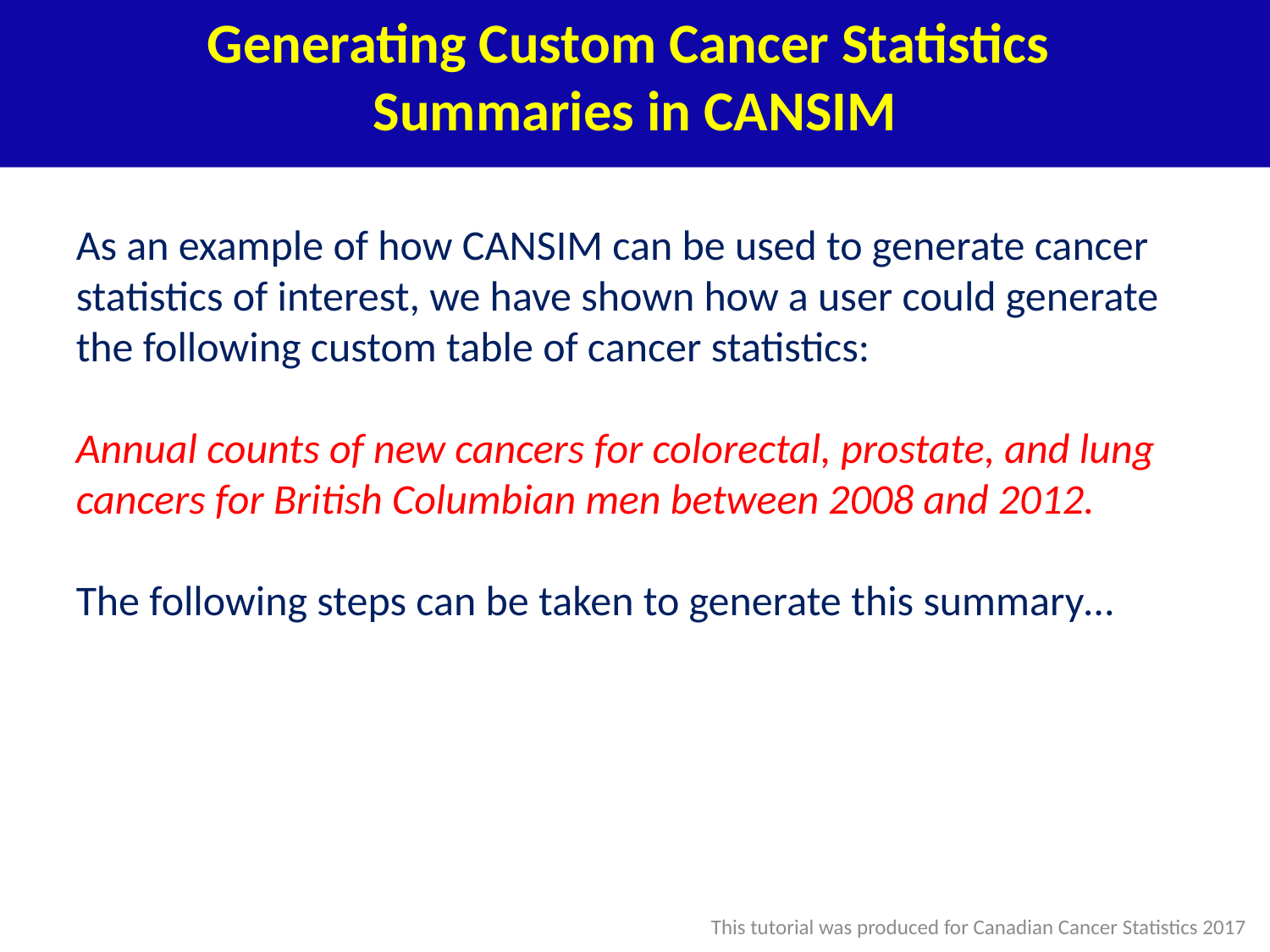

# Generating Custom Cancer Statistics Summaries in CANSIM
As an example of how CANSIM can be used to generate cancer statistics of interest, we have shown how a user could generate the following custom table of cancer statistics:

Annual counts of new cancers for colorectal, prostate, and lung cancers for British Columbian men between 2008 and 2012.

The following steps can be taken to generate this summary…
This tutorial was produced for Canadian Cancer Statistics 2017